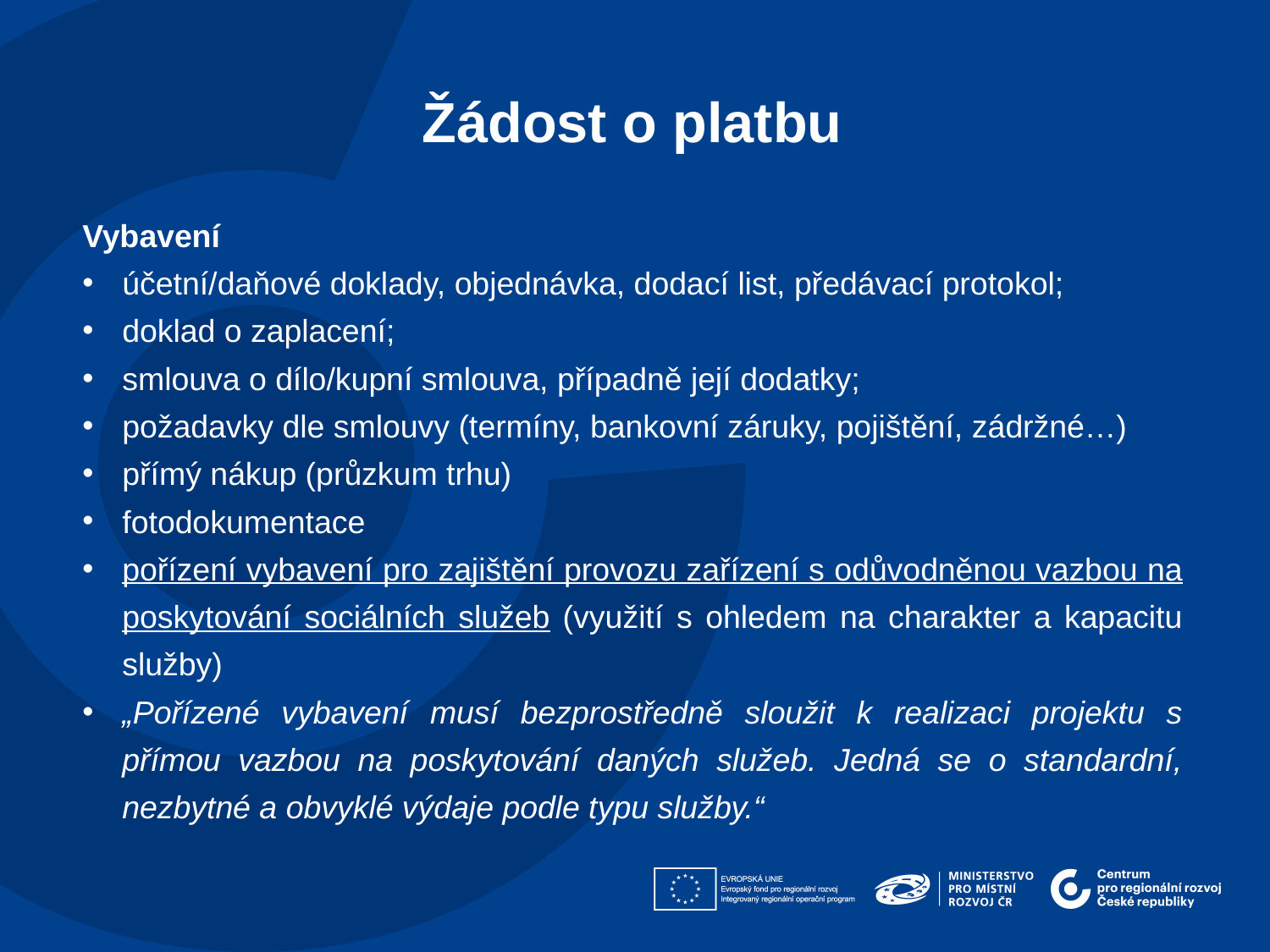

Žádost o platbu
Vybavení
účetní/daňové doklady, objednávka, dodací list, předávací protokol;
doklad o zaplacení;
smlouva o dílo/kupní smlouva, případně její dodatky;
požadavky dle smlouvy (termíny, bankovní záruky, pojištění, zádržné…)
přímý nákup (průzkum trhu)
fotodokumentace
pořízení vybavení pro zajištění provozu zařízení s odůvodněnou vazbou na poskytování sociálních služeb (využití s ohledem na charakter a kapacitu služby)
„Pořízené vybavení musí bezprostředně sloužit k realizaci projektu s přímou vazbou na poskytování daných služeb. Jedná se o standardní, nezbytné a obvyklé výdaje podle typu služby.“